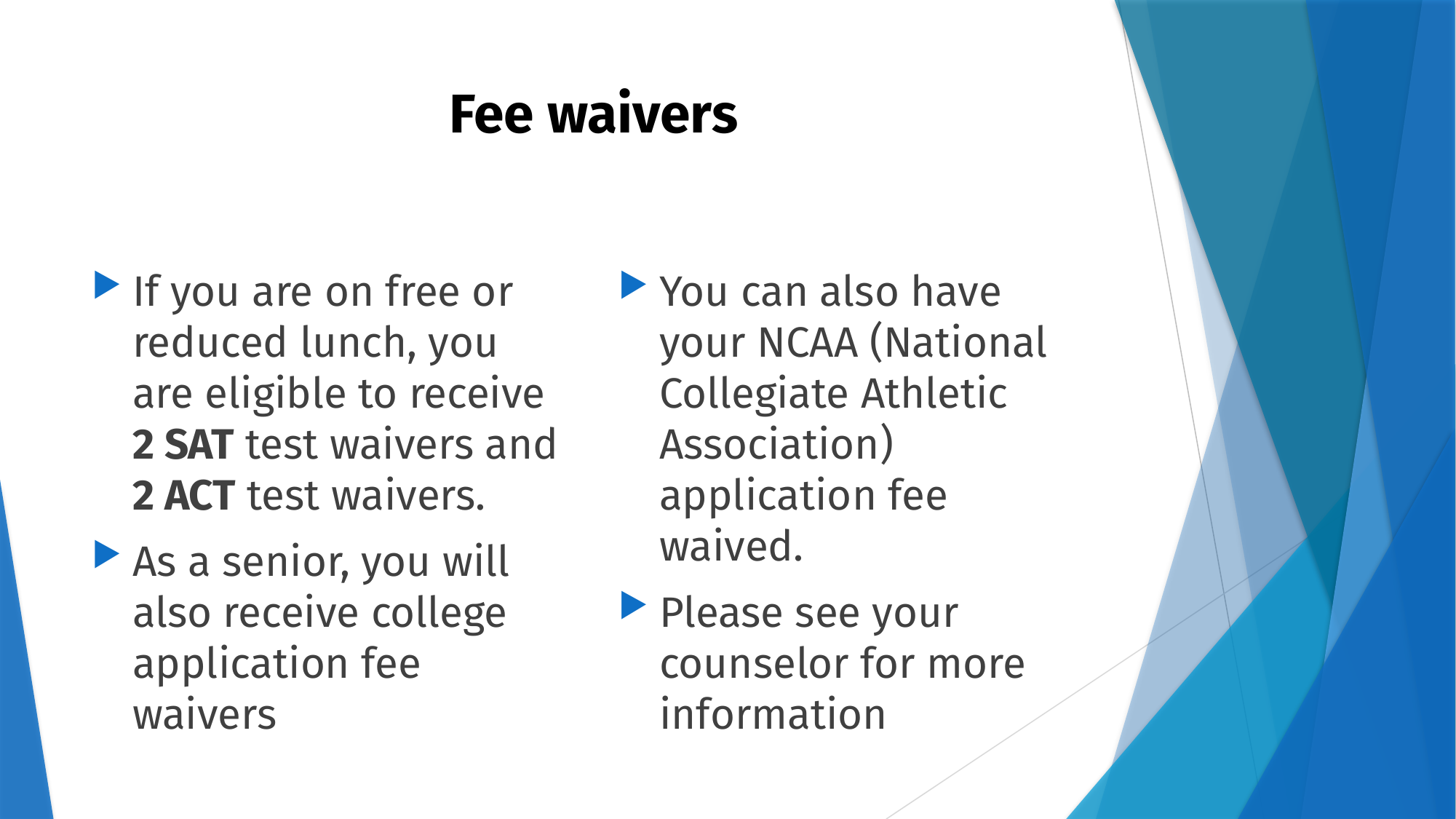

# Fee waivers
If you are on free or reduced lunch, you are eligible to receive 2 SAT test waivers and 2 ACT test waivers.
As a senior, you will also receive college application fee waivers
You can also have your NCAA (National Collegiate Athletic Association) application fee waived.
Please see your counselor for more information